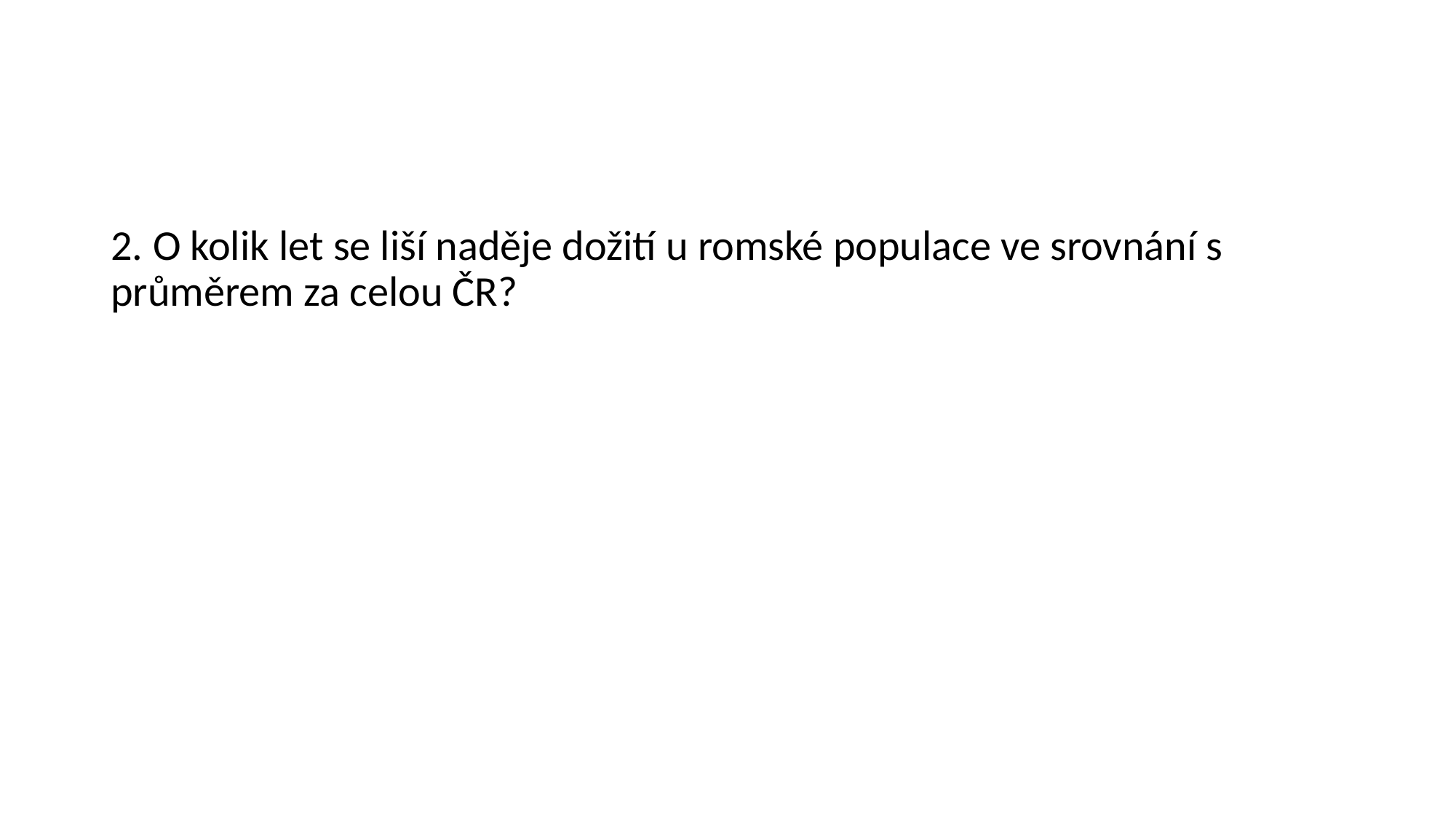

2. O kolik let se liší naděje dožití u romské populace ve srovnání s průměrem za celou ČR?